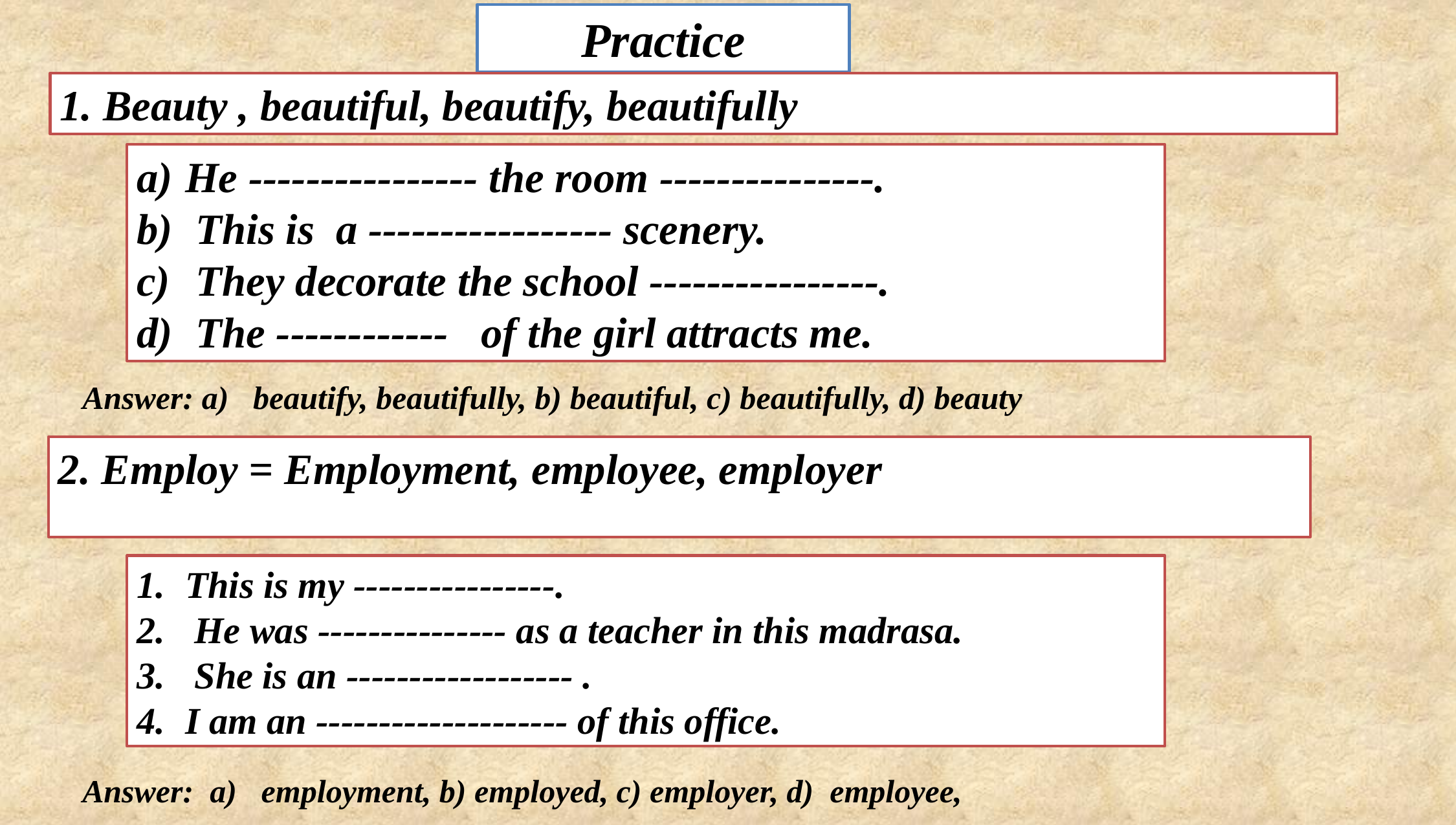

Practice
1. Beauty , beautiful, beautify, beautifully
He ---------------- the room ---------------.
 This is  a ----------------- scenery.
 They decorate the school ----------------.
 The ------------   of the girl attracts me.
Answer: a)   beautify, beautifully, b) beautiful, c) beautifully, d) beauty
2. Employ = Employment, employee, employer

This is my ----------------.
 He was --------------- as a teacher in this madrasa.
 She is an ------------------ .
I am an -------------------- of this office.
Answer:  a)   employment, b) employed, c) employer, d)  employee,